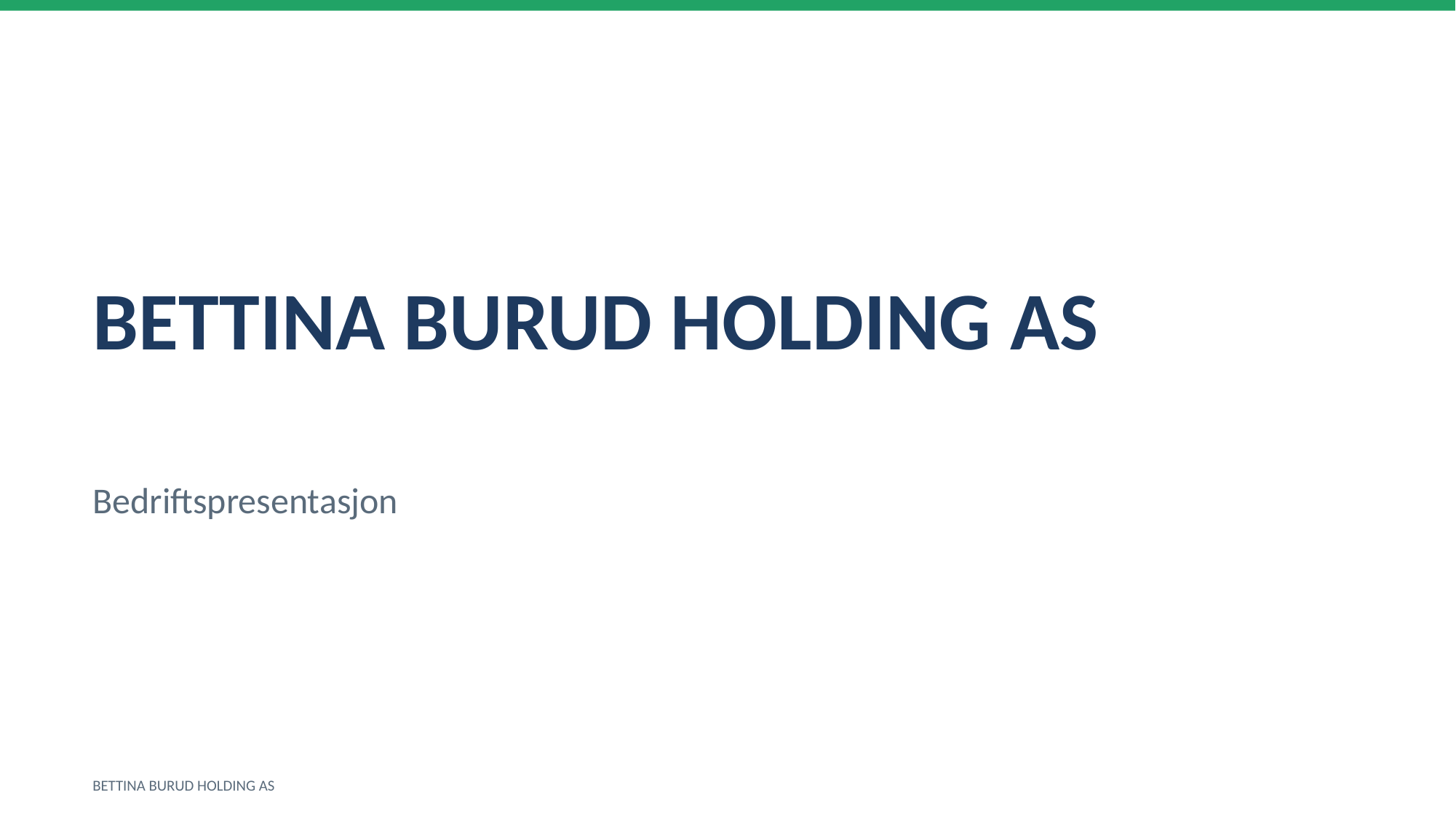

BETTINA BURUD HOLDING AS
Bedriftspresentasjon
BETTINA BURUD HOLDING AS